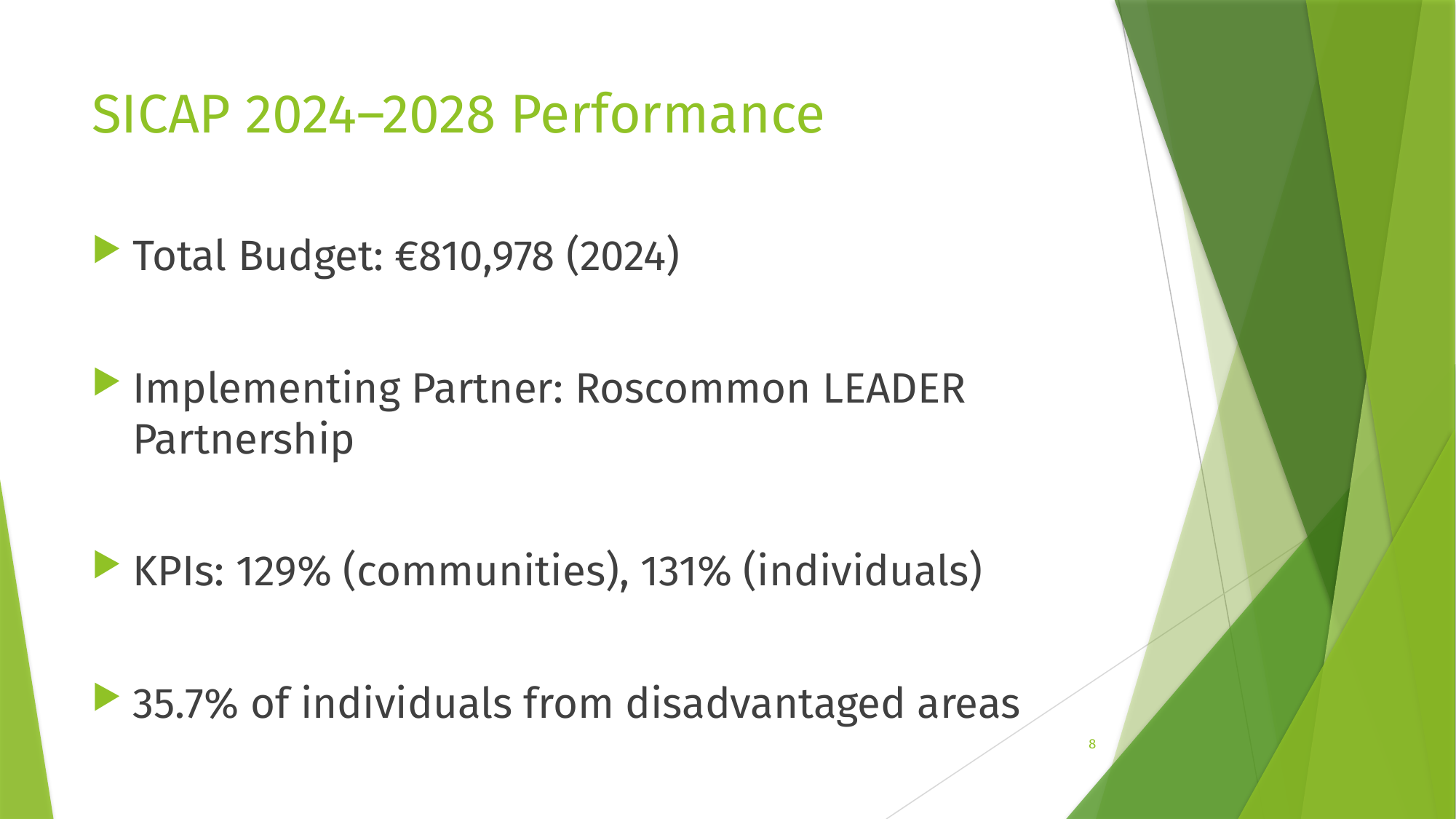

# SICAP 2024–2028 Performance
Total Budget: €810,978 (2024)

Implementing Partner: Roscommon LEADER Partnership

KPIs: 129% (communities), 131% (individuals)

35.7% of individuals from disadvantaged areas
8